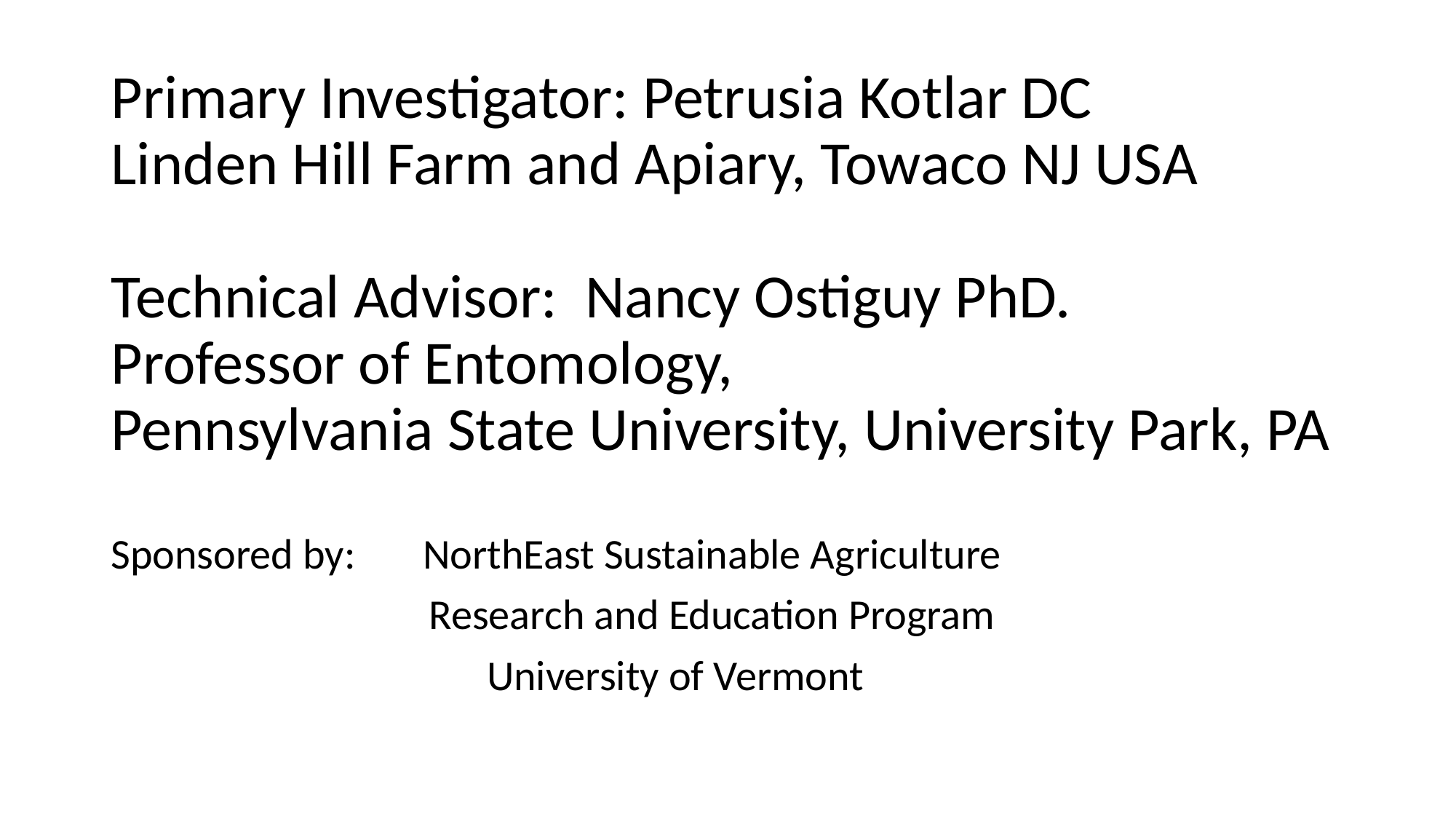

# Primary Investigator: Petrusia Kotlar DC Linden Hill Farm and Apiary, Towaco NJ USA Technical Advisor:  Nancy Ostiguy PhD. Professor of Entomology, Pennsylvania State University, University Park, PA
Sponsored by:       NorthEast Sustainable Agriculture
                                 Research and Education Program
                                       University of Vermont